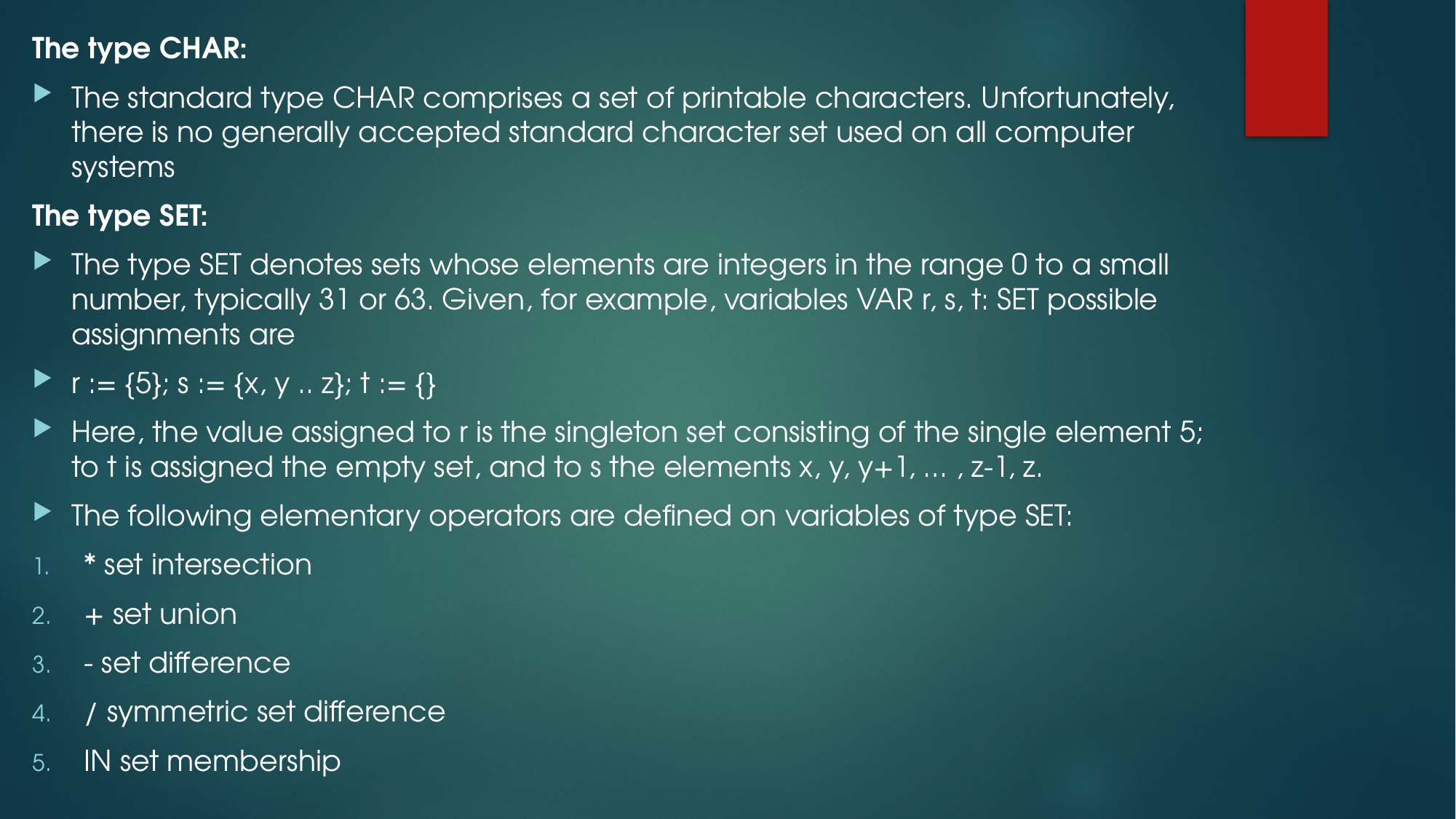

The type CHAR:
The standard type CHAR comprises a set of printable characters. Unfortunately, there is no generally accepted standard character set used on all computer systems
The type SET:
The type SET denotes sets whose elements are integers in the range 0 to a small number, typically 31 or 63. Given, for example, variables VAR r, s, t: SET possible assignments are
r := {5}; s := {x, y .. z}; t := {}
Here, the value assigned to r is the singleton set consisting of the single element 5; to t is assigned the empty set, and to s the elements x, y, y+1, … , z-1, z.
The following elementary operators are defined on variables of type SET:
* set intersection
+ set union
- set difference
/ symmetric set difference
IN set membership